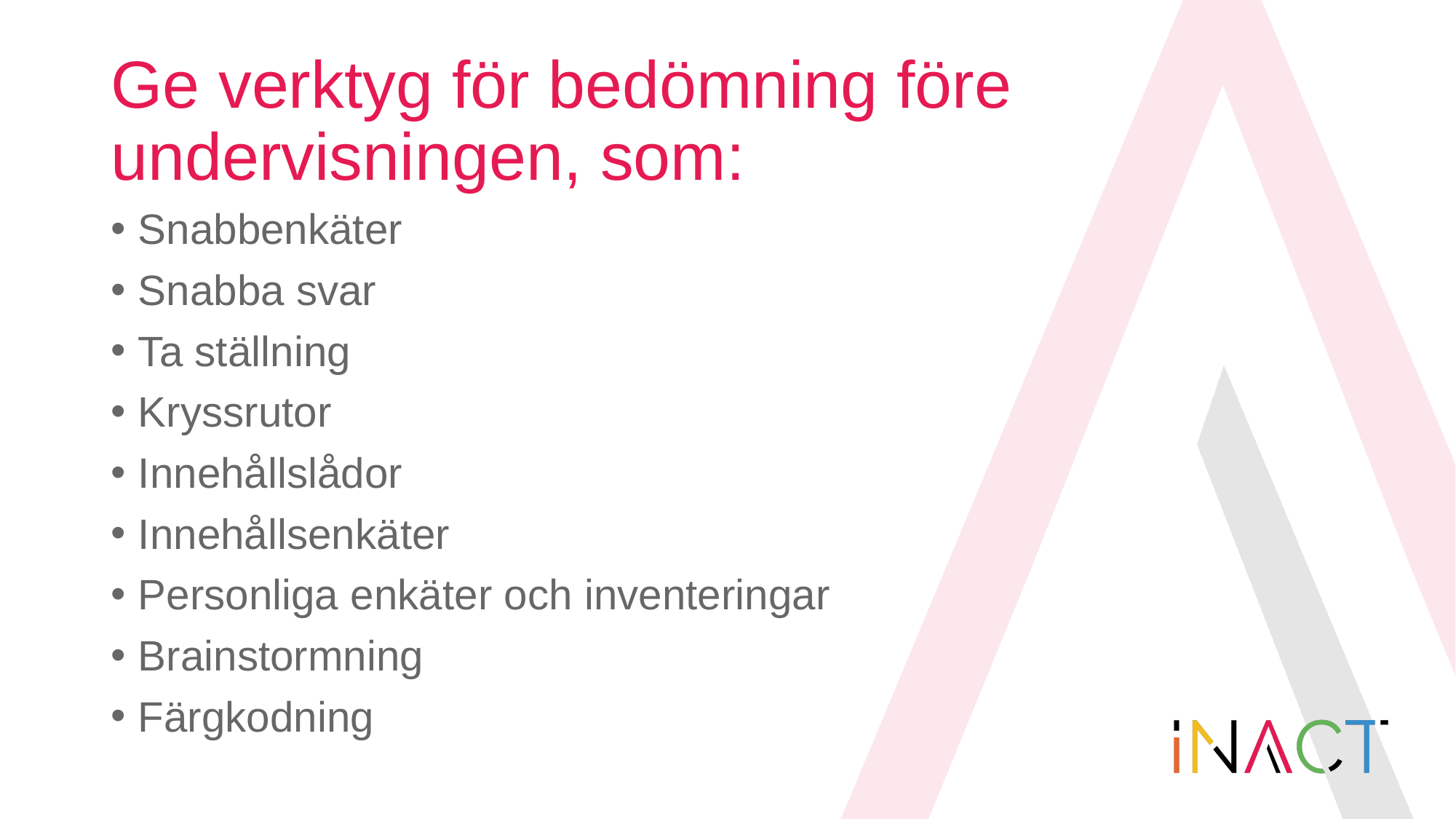

# Ge verktyg för bedömning före undervisningen, som:
Snabbenkäter
Snabba svar
Ta ställning
Kryssrutor
Innehållslådor
Innehållsenkäter
Personliga enkäter och inventeringar
Brainstormning
Färgkodning